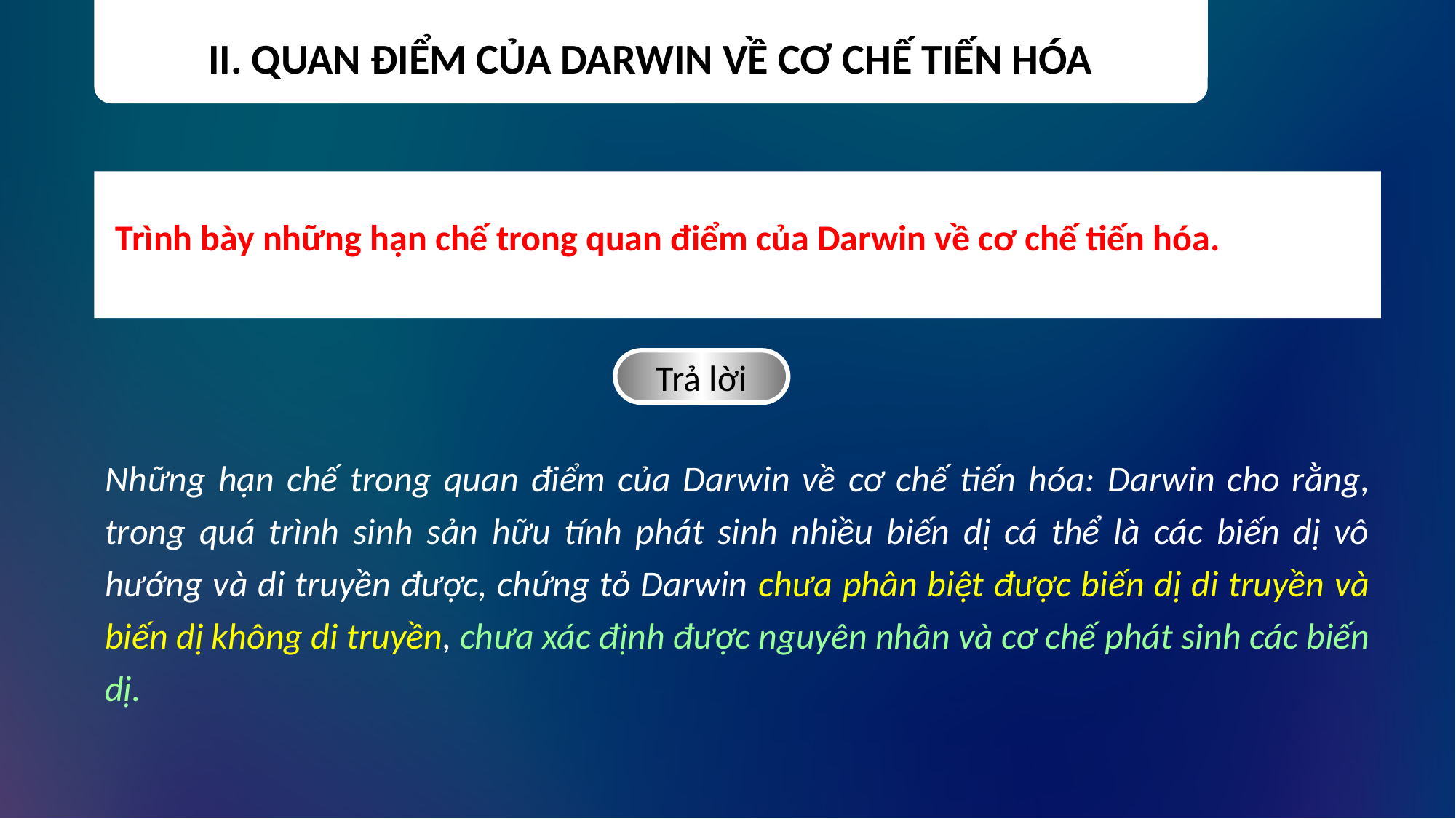

II. QUAN ĐIỂM CỦA DARWIN VỀ CƠ CHẾ TIẾN HÓA

Trình bày những hạn chế trong quan điểm của Darwin về cơ chế tiến hóa.
Trả lời
Những hạn chế trong quan điểm của Darwin về cơ chế tiến hóa: Darwin cho rằng, trong quá trình sinh sản hữu tính phát sinh nhiều biến dị cá thể là các biến dị vô hướng và di truyền được, chứng tỏ Darwin chưa phân biệt được biến dị di truyền và biến dị không di truyền, chưa xác định được nguyên nhân và cơ chế phát sinh các biến dị.